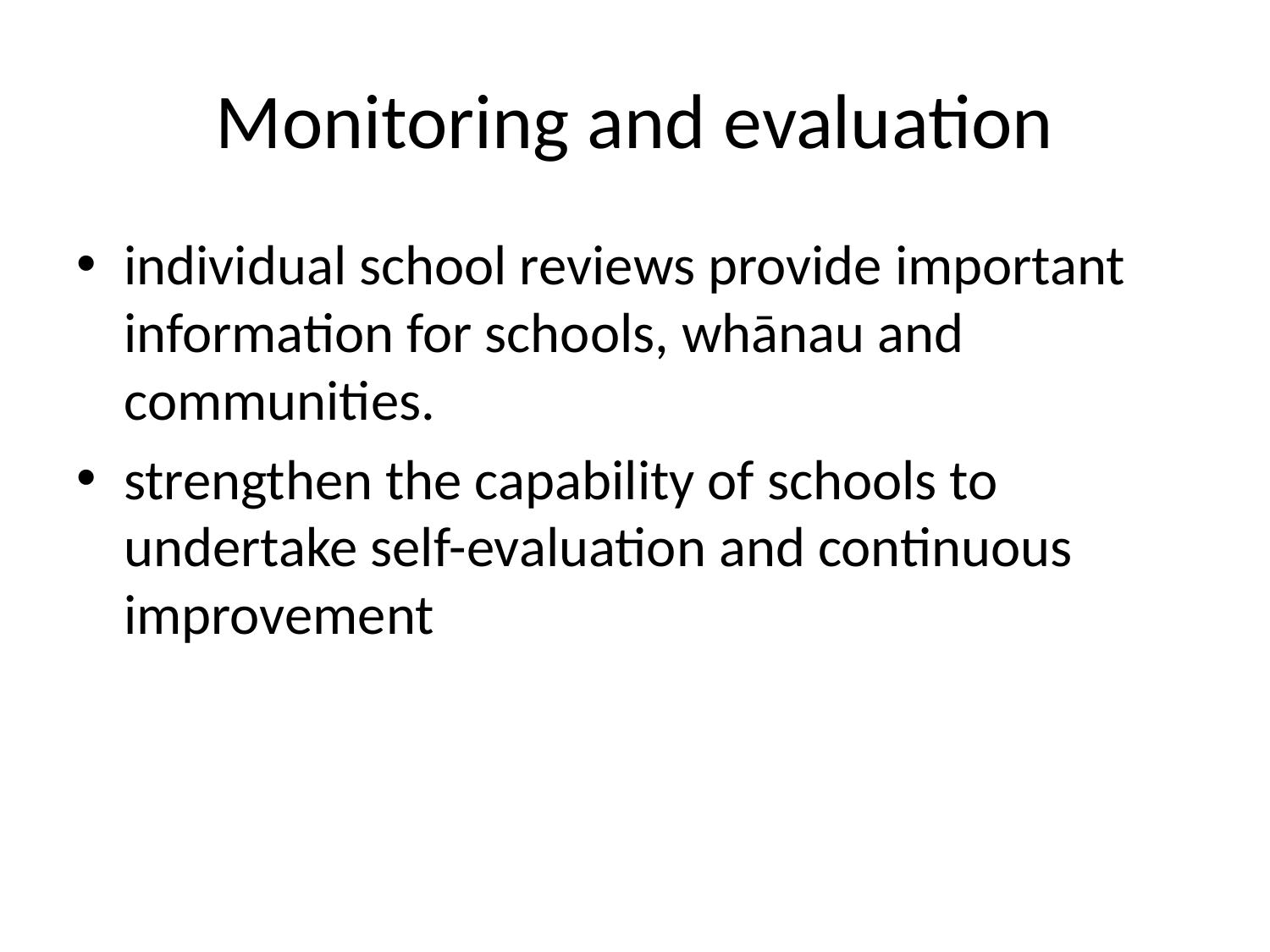

# Monitoring and evaluation
individual school reviews provide important information for schools, whānau and communities.
strengthen the capability of schools to undertake self-evaluation and continuous improvement